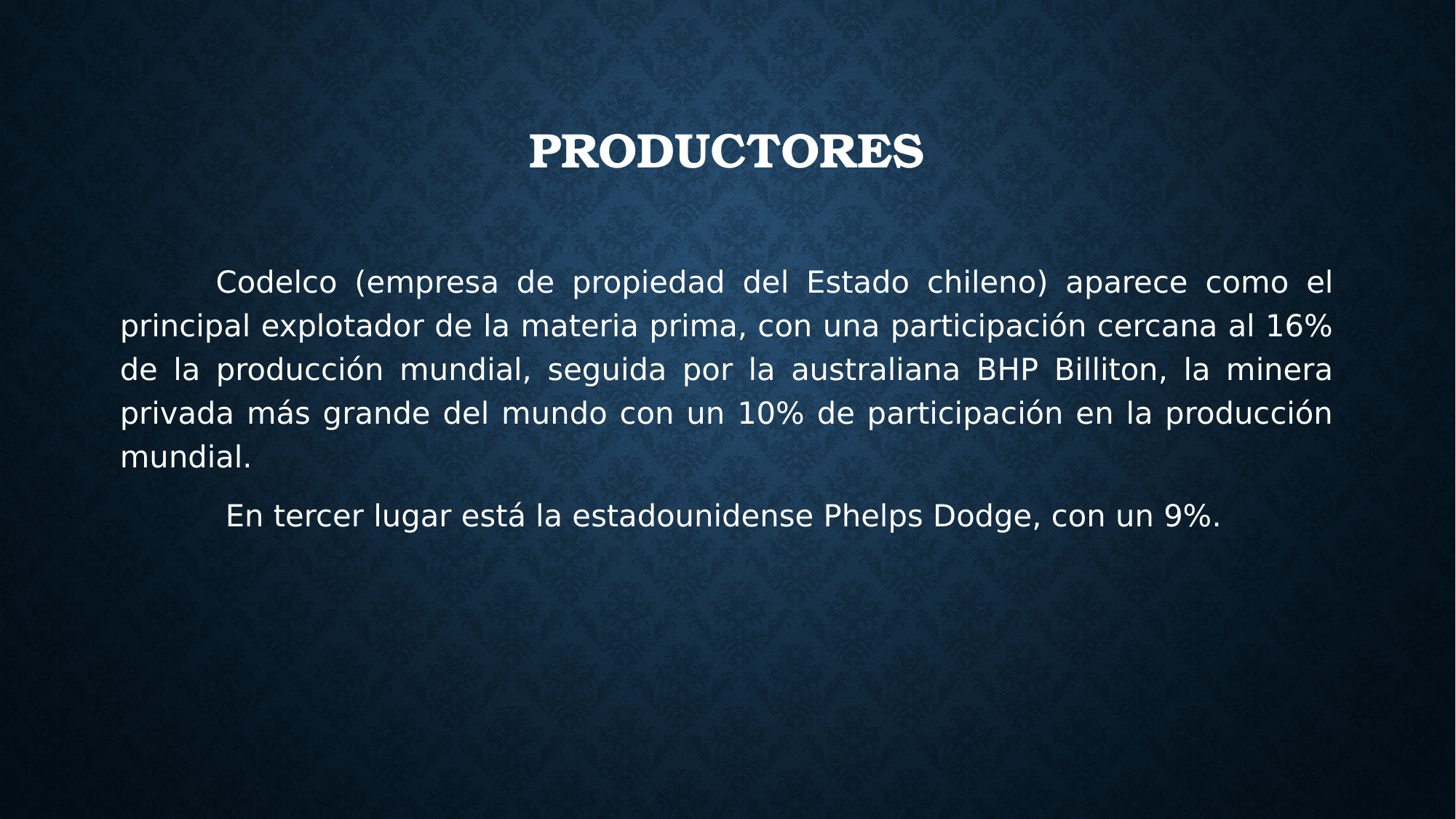

# PRODUCTORES
Codelco (empresa de propiedad del Estado chileno) aparece como el principal explotador de la materia prima, con una participación cercana al 16% de la producción mundial, seguida por la australiana BHP Billiton, la minera privada más grande del mundo con un 10% de participación en la producción mundial.
 En tercer lugar está la estadounidense Phelps Dodge, con un 9%.